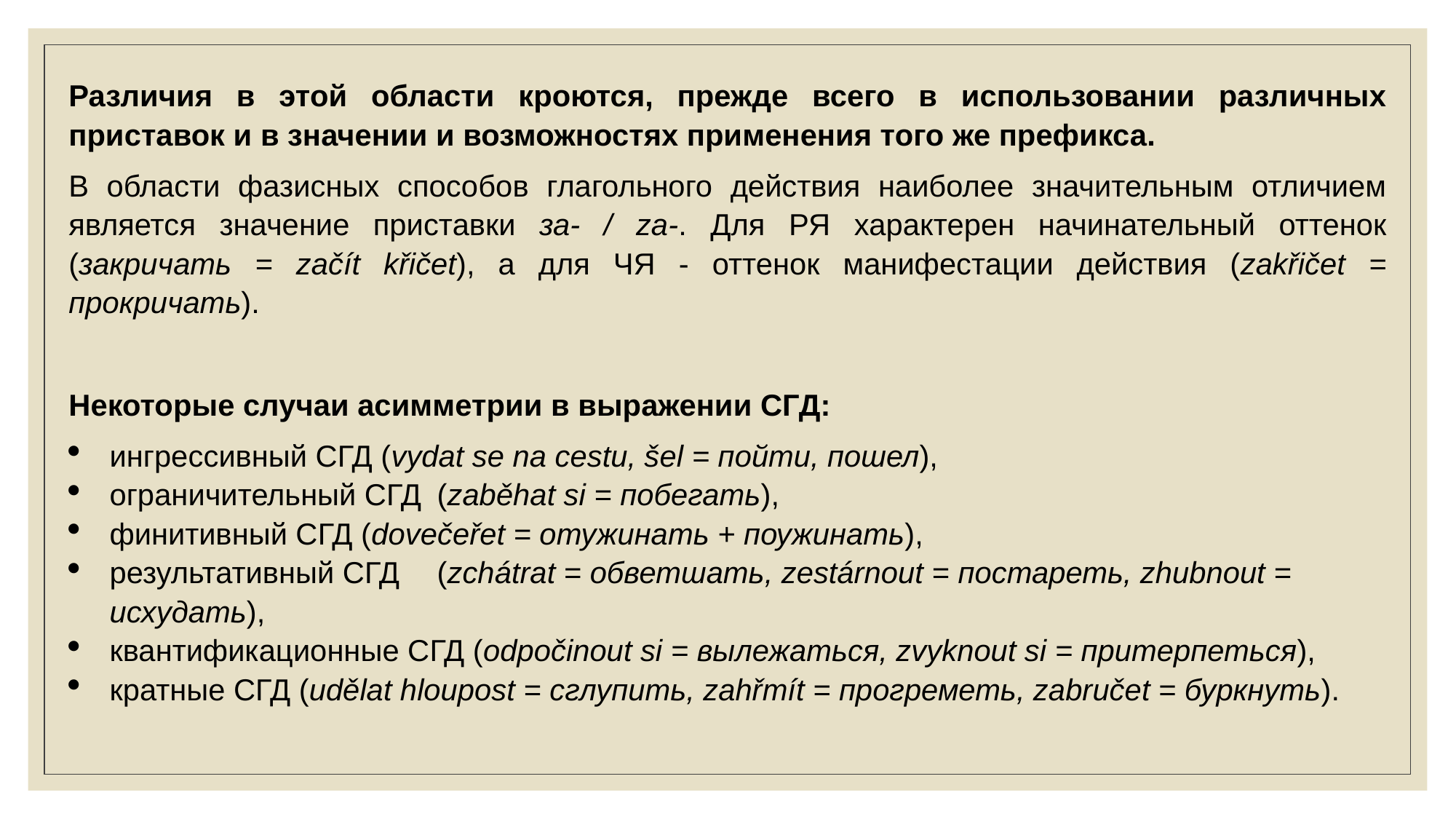

Различия в этой области кроются, прежде всего в использовании различных приставок и в значении и возможностях применения того же префикса.
В области фазисных способов глагольного действия наиболее значительным отличием является значение приставки за- / za-. Для РЯ характерен начинательный оттенок (закричать = začít křičet), а для ЧЯ - оттенок манифестации действия (zakřičet = прокричать).

Некоторые случаи асимметрии в выражении СГД:
ингрессивный СГД (vydat se na cestu, šel = пойти, пошел),
ограничительный СГД	(zaběhat si = побегать),
финитивный СГД (dovečeřet = отужинать + поужинать),
результативный СГД	(zchátrat = обветшать, zestárnout = постареть, zhubnout = исхудать),
квантификационные СГД (odpočinout si = вылежаться, zvyknout si = притерпеться),
кратные СГД (udělat hloupost = сглупить, zahřmít = прогреметь, zabručet = буркнуть).